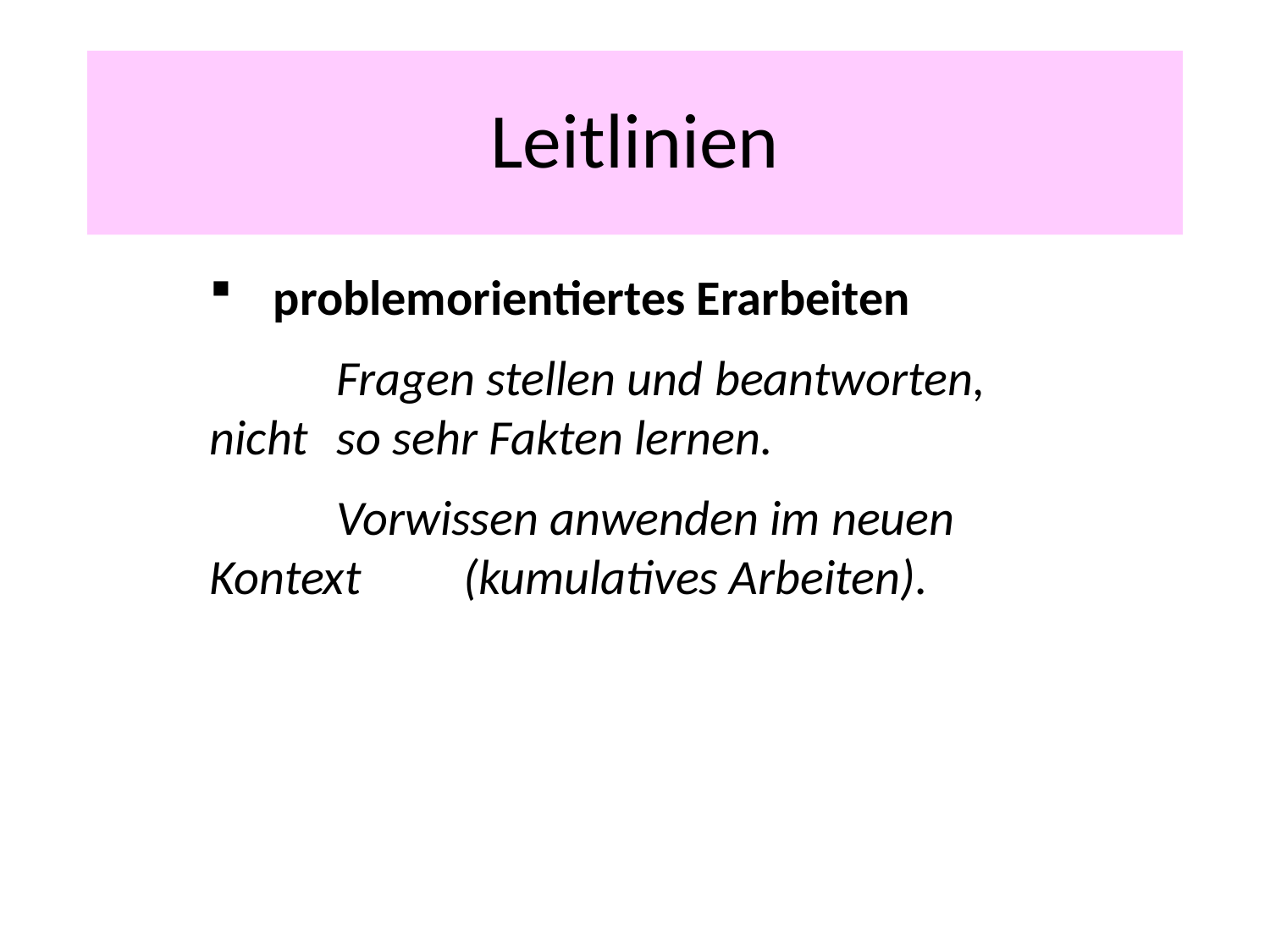

# Leitlinien
problemorientiertes Erarbeiten
	Fragen stellen und beantworten, nicht 	so sehr Fakten lernen.
	Vorwissen anwenden im neuen Kontext 	(kumulatives Arbeiten).